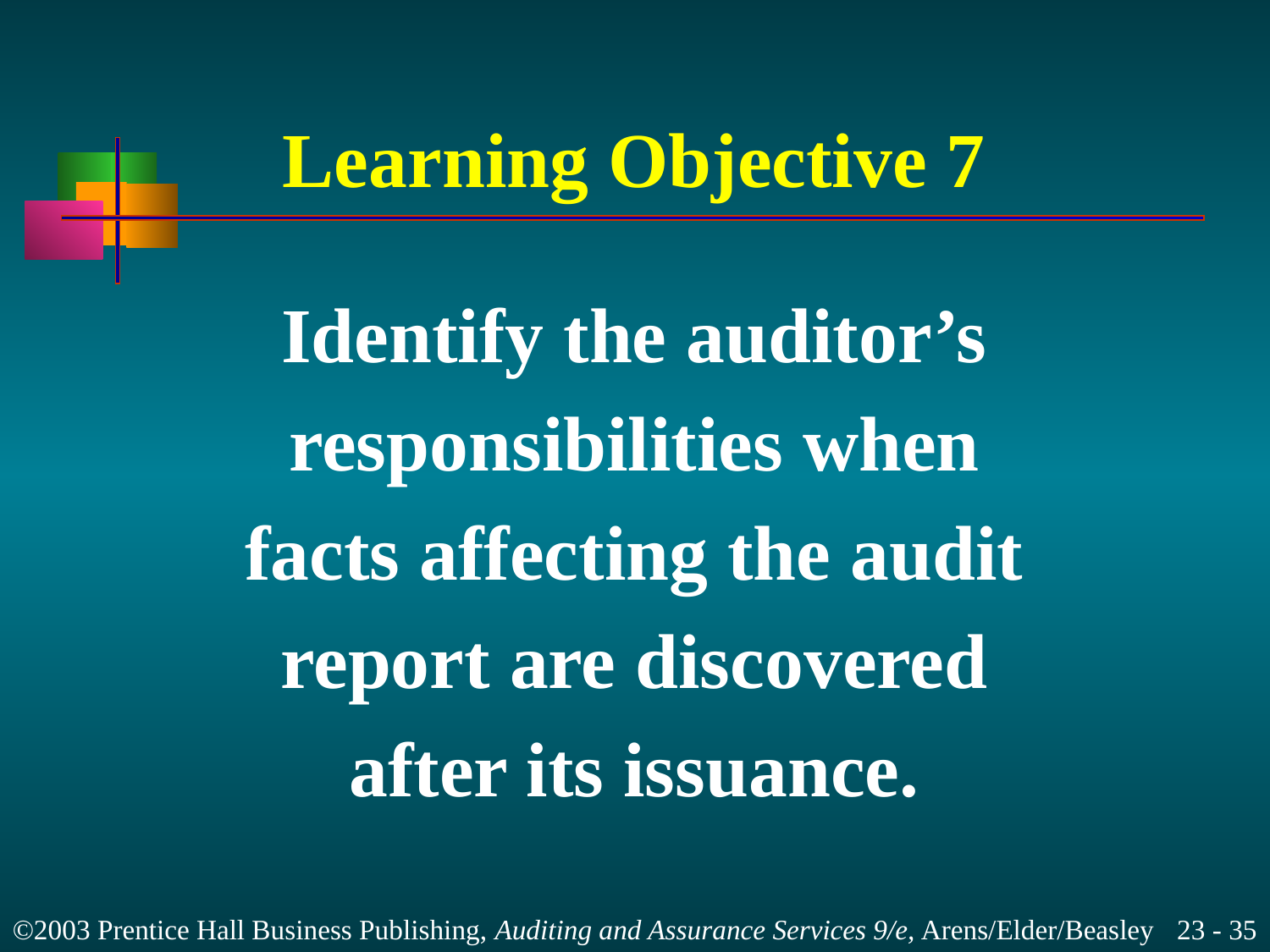

# Learning Objective 7
Identify the auditor’s
responsibilities when
facts affecting the audit
report are discovered
after its issuance.